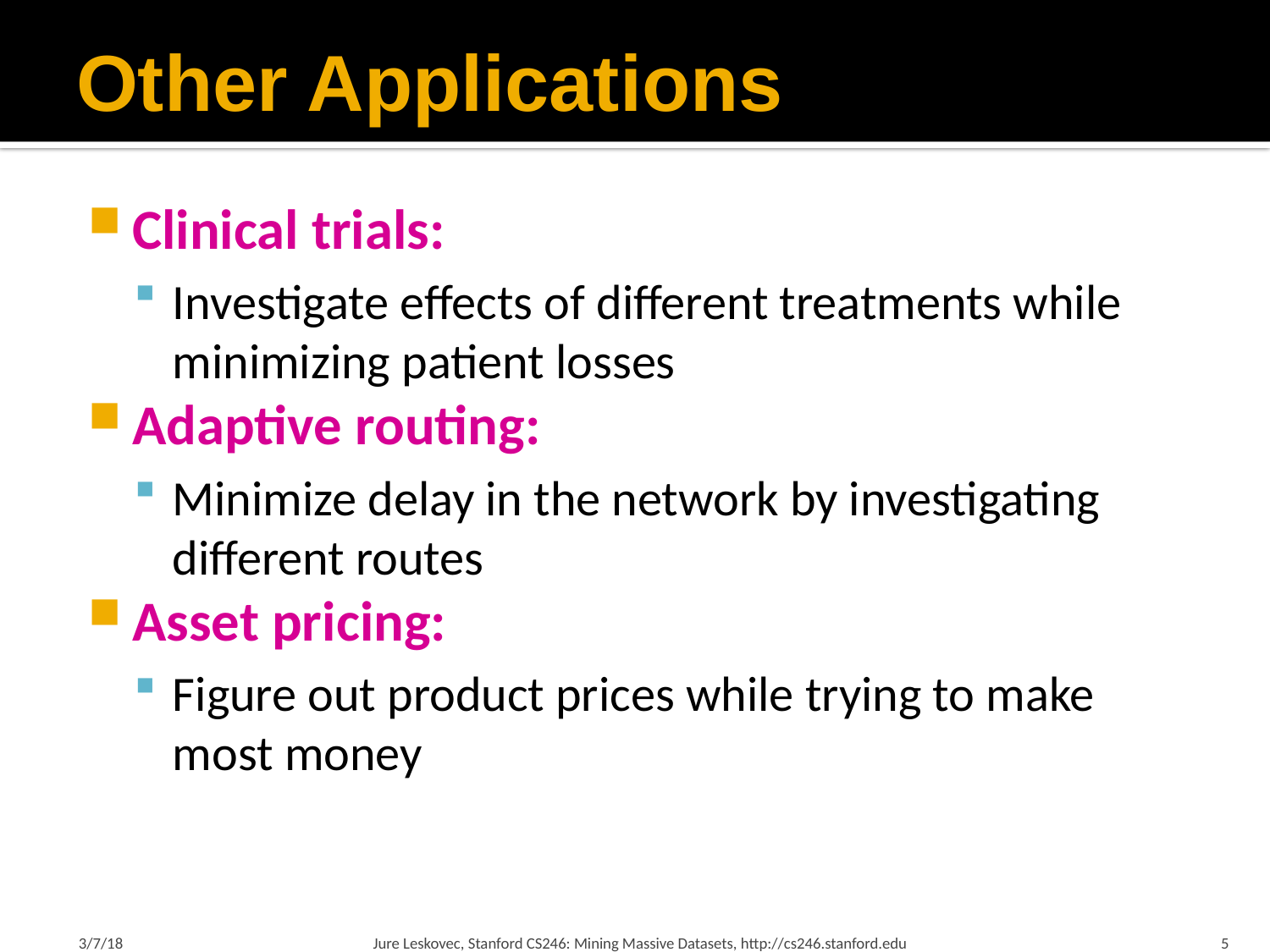

# Other Applications
Clinical trials:
Investigate effects of different treatments while minimizing patient losses
Adaptive routing:
Minimize delay in the network by investigating different routes
Asset pricing:
Figure out product prices while trying to make most money
3/7/18
Jure Leskovec, Stanford CS246: Mining Massive Datasets, http://cs246.stanford.edu
5